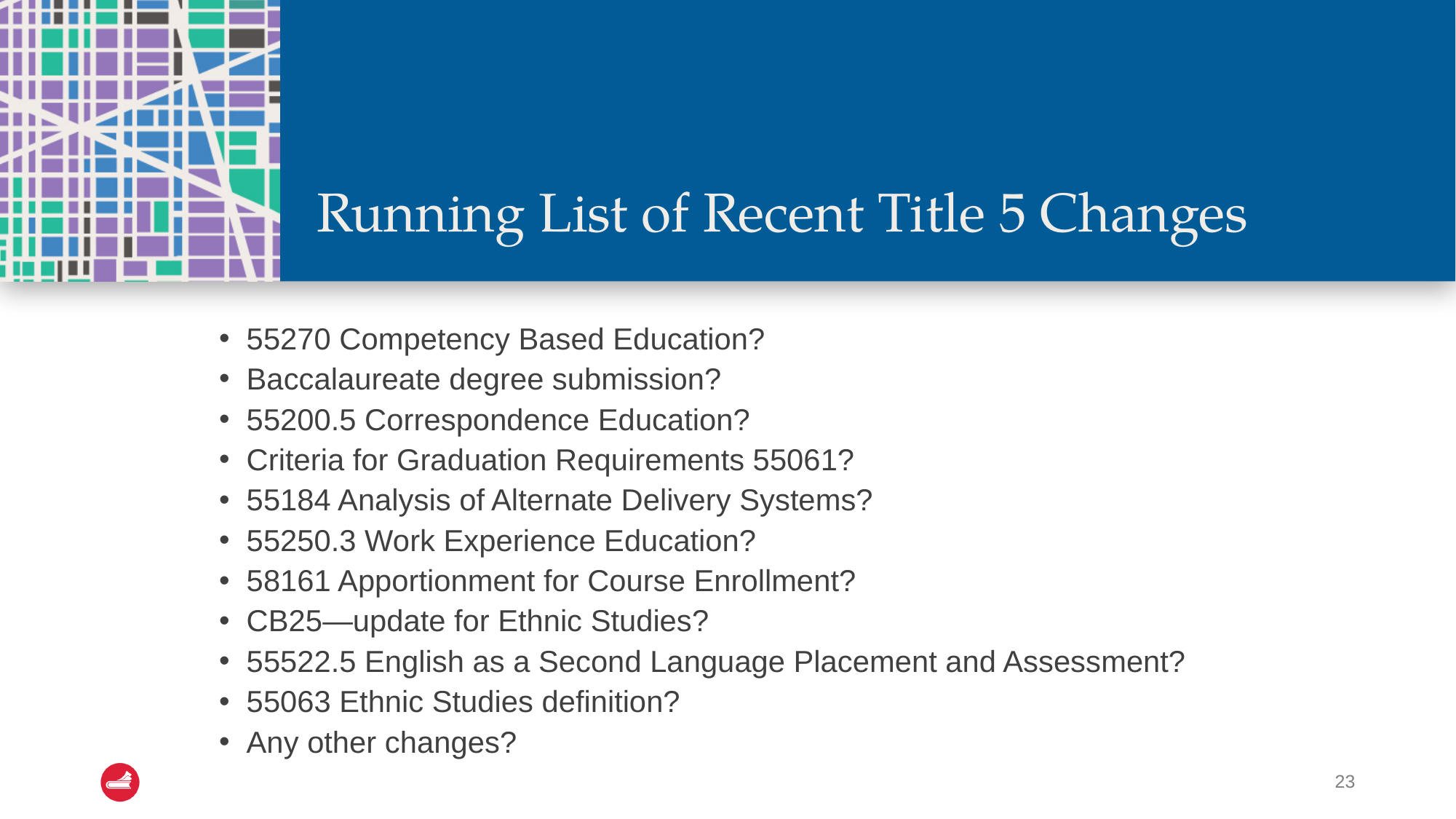

# Running List of Recent Title 5 Changes
55270 Competency Based Education?
Baccalaureate degree submission?
55200.5 Correspondence Education?
Criteria for Graduation Requirements 55061?
55184 Analysis of Alternate Delivery Systems?
55250.3 Work Experience Education?
58161 Apportionment for Course Enrollment?
CB25—update for Ethnic Studies?
55522.5 English as a Second Language Placement and Assessment?
55063 Ethnic Studies definition?
Any other changes?

23